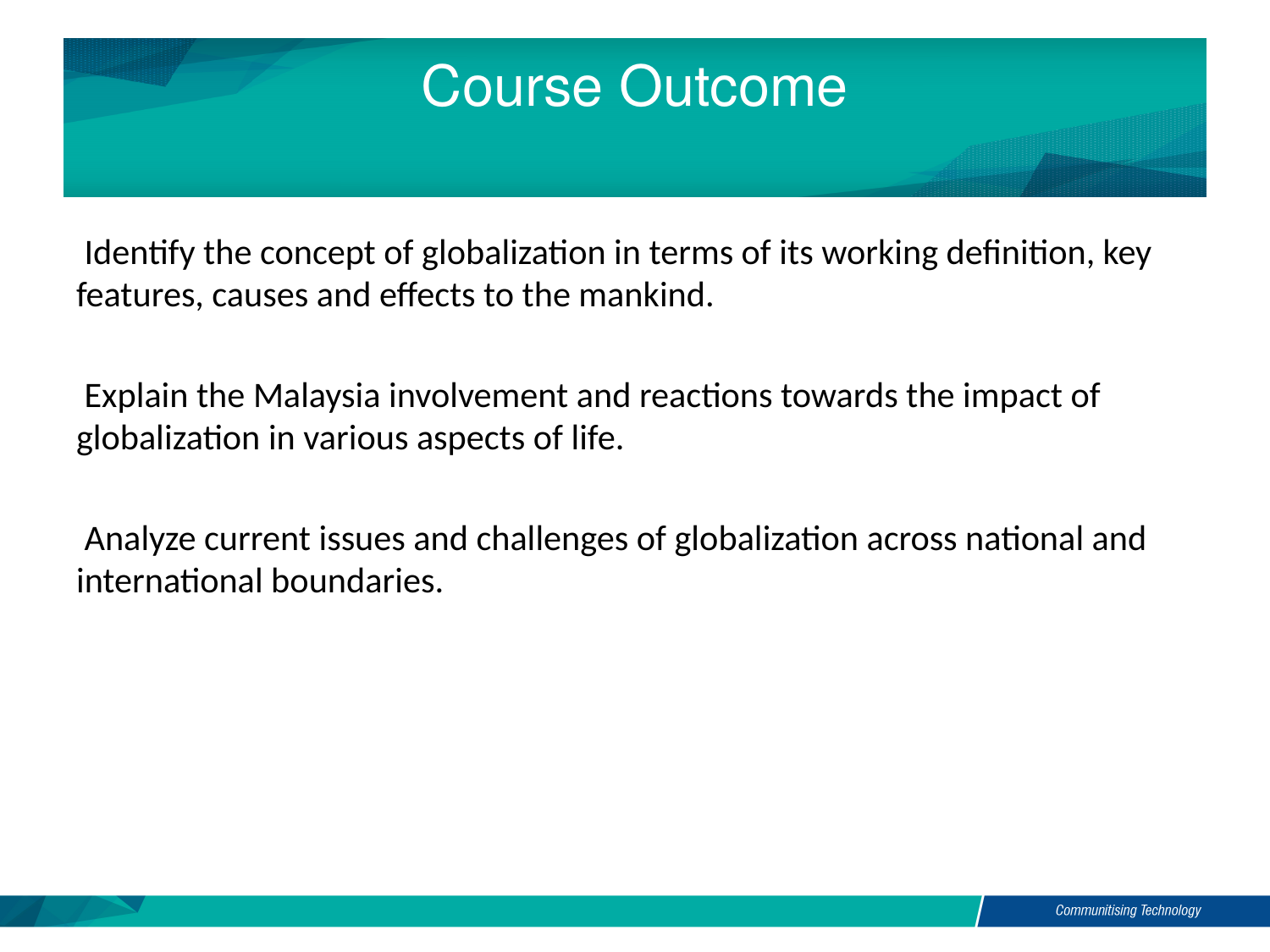

# Course Outcome
 Identify the concept of globalization in terms of its working definition, key features, causes and effects to the mankind.

 Explain the Malaysia involvement and reactions towards the impact of globalization in various aspects of life.

 Analyze current issues and challenges of globalization across national and international boundaries.
CO1: Identify the conCO1: Identify the concept of globalization in terms of its working definition, key features, causes and effects to the mankind.

CO2:  Explain the Malaysia involvement and reactions towards the impact of globalization in various aspects of life.

CO3: Analyze current issues and challenges of globalization across national and international boundaries.
cept of globalization in terms of its working definition, key features, causes and effects to the mankind.

CO2:  Explain the Malaysia involvement and reactions towards the impact of globalization in various aspects of life.

CO3: Analyze current issues and challenges of globalization across national and international boundaries.